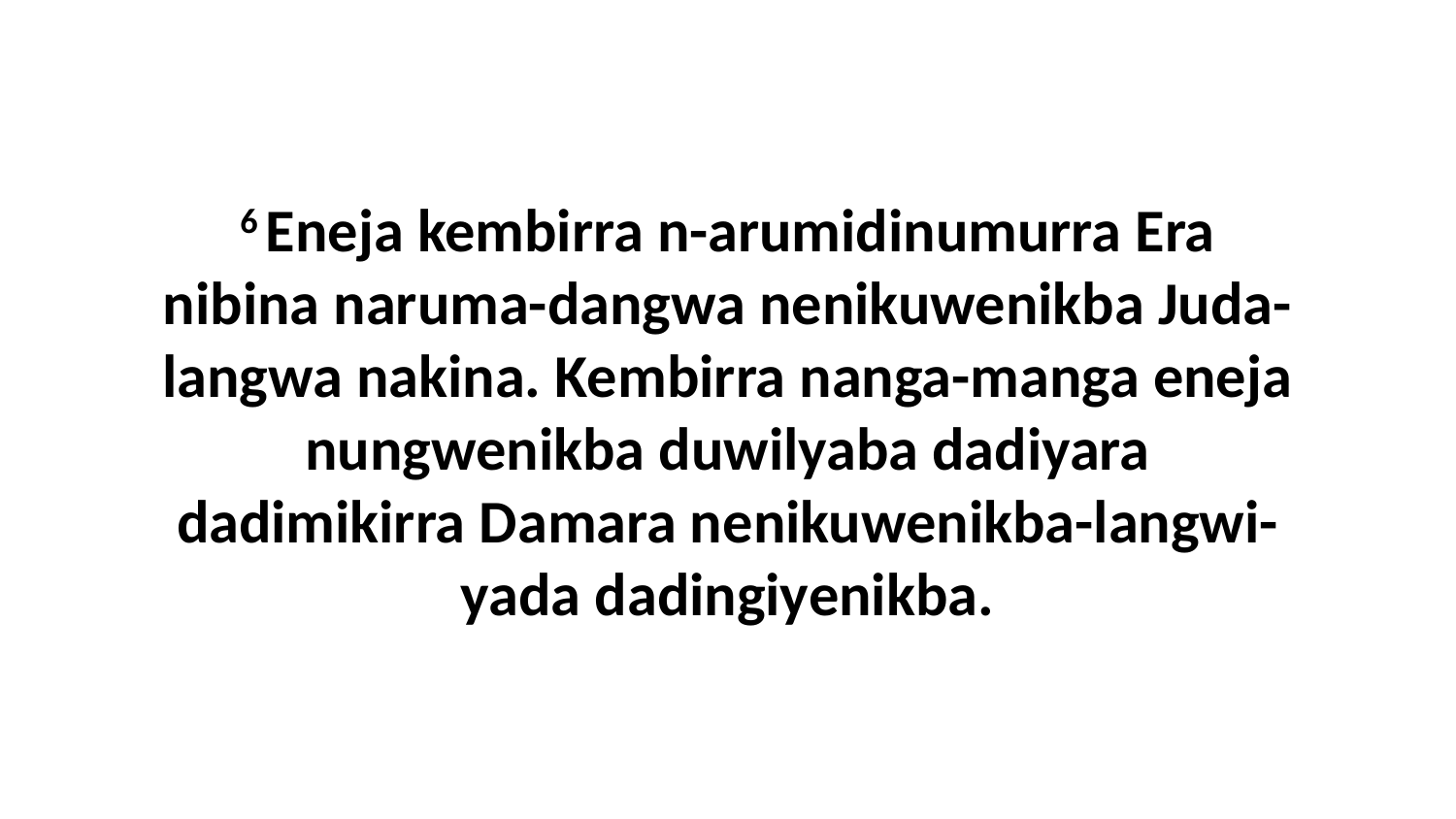

6 Eneja kembirra n-arumidinumurra Era nibina naruma-dangwa nenikuwenikba Juda-langwa nakina. Kembirra nanga-manga eneja nungwenikba duwilyaba dadiyara dadimikirra Damara nenikuwenikba-langwi-yada dadingiyenikba.